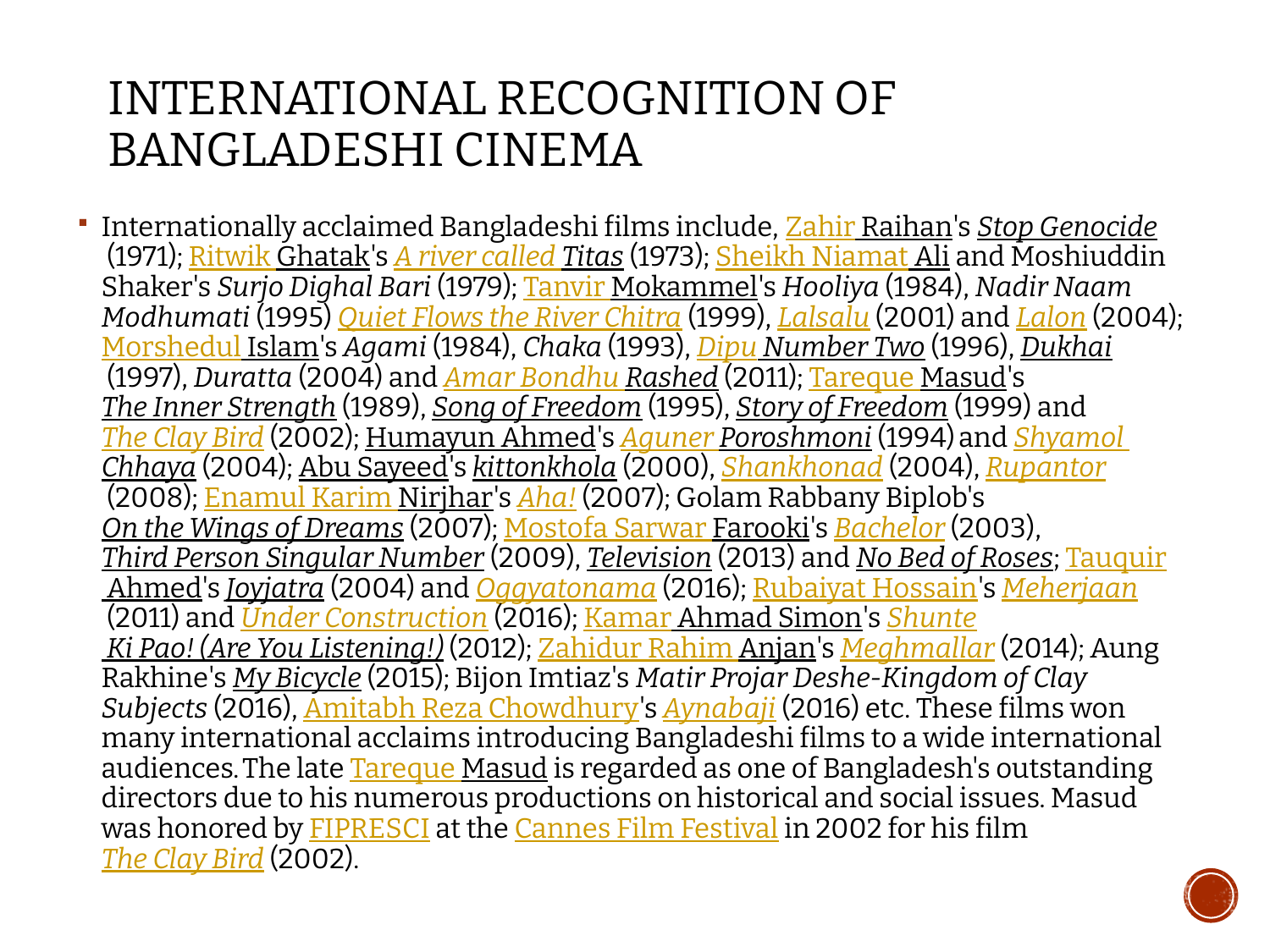

# International recognition of Bangladeshi cinema
Internationally acclaimed Bangladeshi films include, Zahir Raihan's Stop Genocide (1971); Ritwik Ghatak's A river called Titas (1973); Sheikh Niamat Ali and Moshiuddin Shaker's Surjo Dighal Bari (1979); Tanvir Mokammel's Hooliya (1984), Nadir Naam Modhumati (1995) Quiet Flows the River Chitra (1999), Lalsalu (2001) and Lalon (2004); Morshedul Islam's Agami (1984), Chaka (1993), Dipu Number Two (1996), Dukhai (1997), Duratta (2004) and Amar Bondhu Rashed (2011); Tareque Masud's The Inner Strength (1989), Song of Freedom (1995), Story of Freedom (1999) and The Clay Bird (2002); Humayun Ahmed's Aguner Poroshmoni (1994) and Shyamol Chhaya (2004); Abu Sayeed's kittonkhola (2000), Shankhonad (2004), Rupantor (2008); Enamul Karim Nirjhar's Aha! (2007); Golam Rabbany Biplob's On the Wings of Dreams (2007); Mostofa Sarwar Farooki's Bachelor (2003), Third Person Singular Number (2009), Television (2013) and No Bed of Roses; Tauquir Ahmed's Joyjatra (2004) and Oggyatonama (2016); Rubaiyat Hossain's Meherjaan (2011) and Under Construction (2016); Kamar Ahmad Simon's Shunte Ki Pao! (Are You Listening!) (2012); Zahidur Rahim Anjan's Meghmallar (2014); Aung Rakhine's My Bicycle (2015); Bijon Imtiaz's Matir Projar Deshe-Kingdom of Clay Subjects (2016), Amitabh Reza Chowdhury's Aynabaji (2016) etc. These films won many international acclaims introducing Bangladeshi films to a wide international audiences. The late Tareque Masud is regarded as one of Bangladesh's outstanding directors due to his numerous productions on historical and social issues. Masud was honored by FIPRESCI at the Cannes Film Festival in 2002 for his film The Clay Bird (2002).